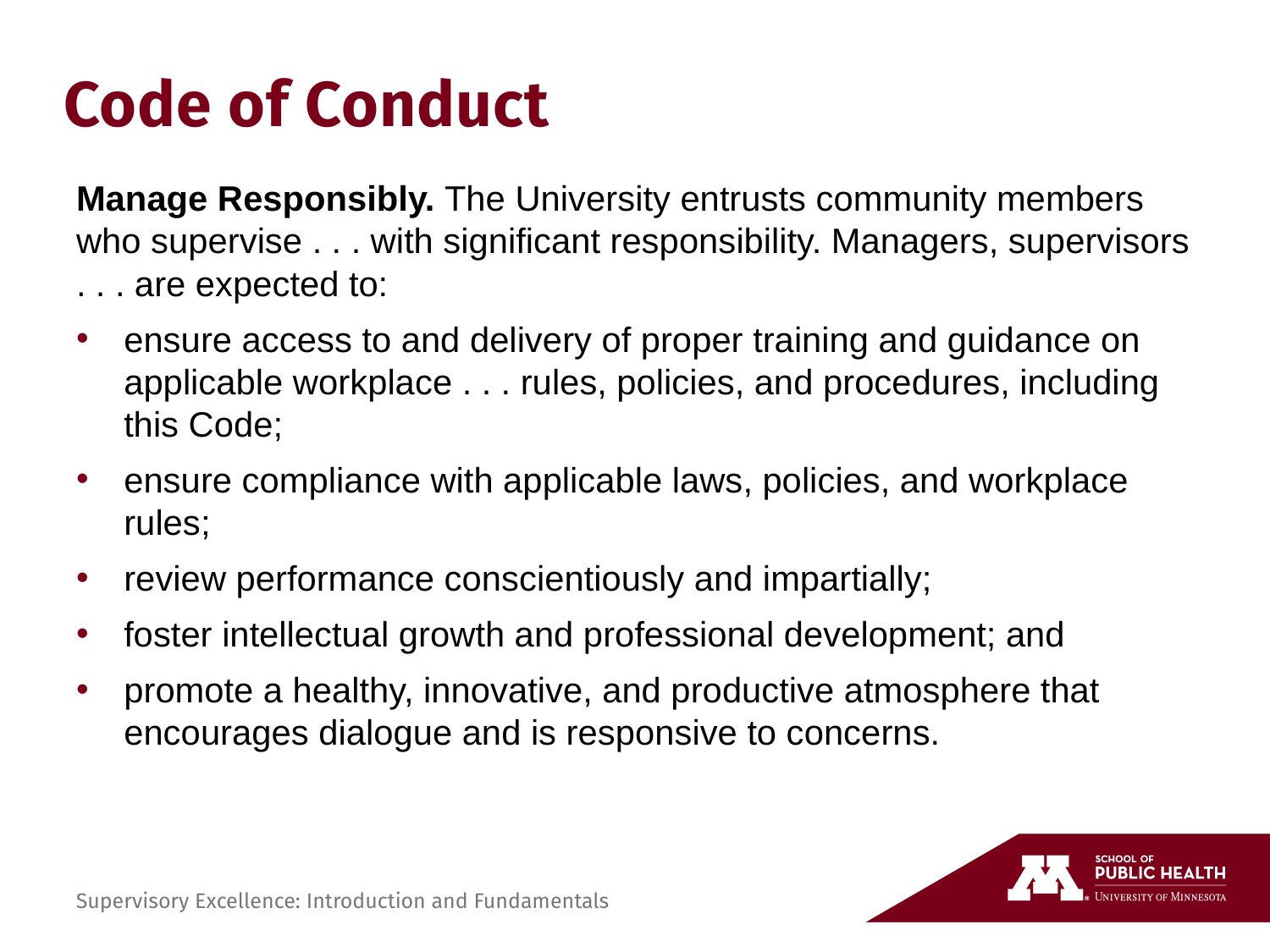

# Code of Conduct
Manage Responsibly. The University entrusts community members who supervise . . . with significant responsibility. Managers, supervisors . . . are expected to:
ensure access to and delivery of proper training and guidance on applicable workplace . . . rules, policies, and procedures, including this Code;
ensure compliance with applicable laws, policies, and workplace rules;
review performance conscientiously and impartially;
foster intellectual growth and professional development; and
promote a healthy, innovative, and productive atmosphere that encourages dialogue and is responsive to concerns.

Supervisory Excellence: Introduction and Fundamentals